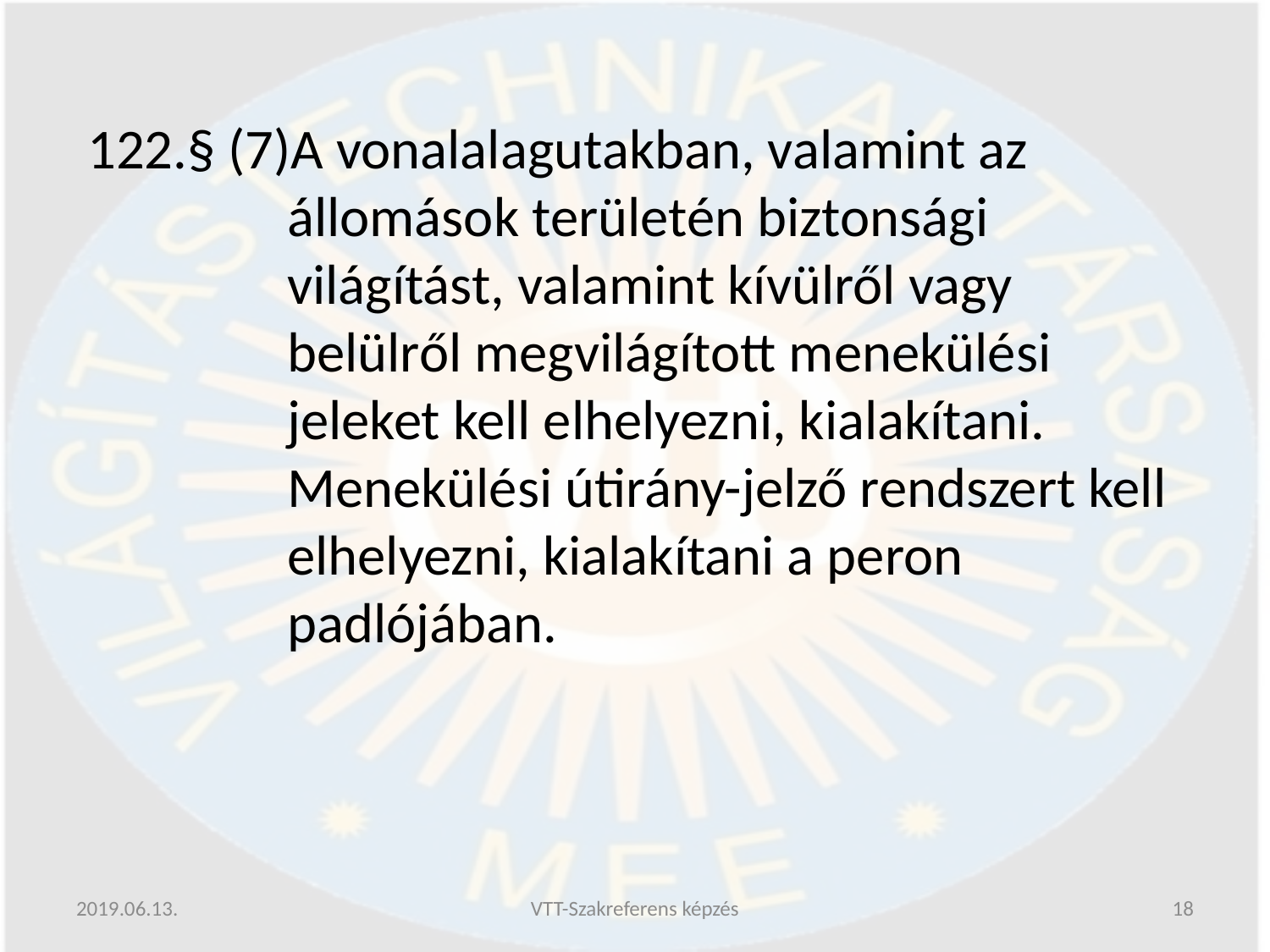

122.§ (7)A vonalalagutakban, valamint az állomások területén biztonsági világítást, valamint kívülről vagy belülről megvilágított menekülési jeleket kell elhelyezni, kialakítani. Menekülési útirány-jelző rendszert kell elhelyezni, kialakítani a peron padlójában.
2019.06.13.
VTT-Szakreferens képzés
18